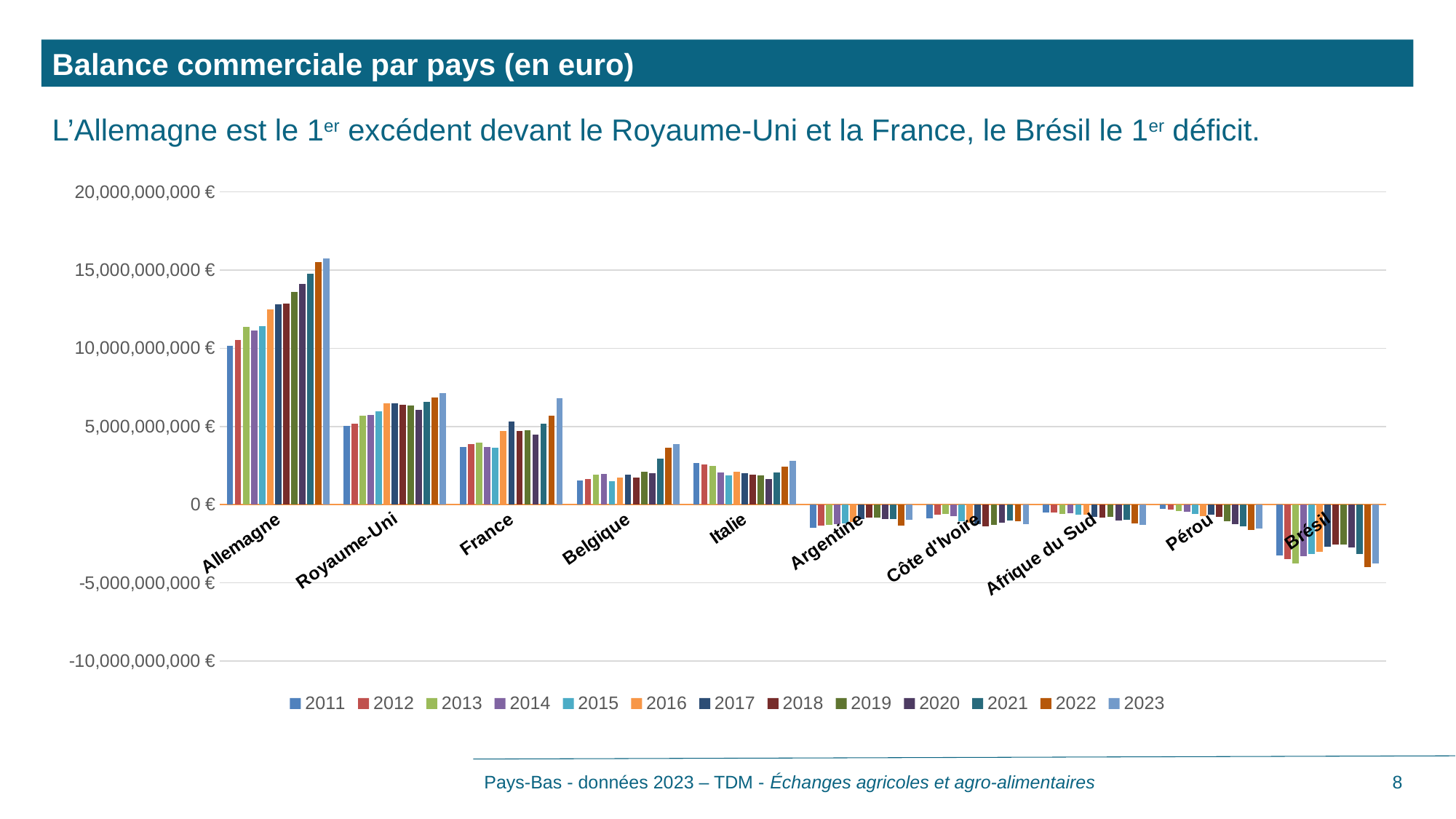

Balance commerciale par pays (en euro)
L’Allemagne est le 1er excédent devant le Royaume-Uni et la France, le Brésil le 1er déficit.

### Chart

| Category | 2011 | 2012 | 2013 | 2014 | 2015 | 2016 | 2017 | 2018 | 2019 | 2020 | 2021 | 2022 | 2023 |
|---|---|---|---|---|---|---|---|---|---|---|---|---|---|
| Allemagne | 10159413057.0 | 10532338346.0 | 11391163385.0 | 11138947178.0 | 11429547964.0 | 12470261618.0 | 12826795542.0 | 12850045256.0 | 13586357810.0 | 14137798695.0 | 14758703075.0 | 15512428451.0 | 15726974016.0 |
| Royaume-Uni | 5059086126.0 | 5187543014.0 | 5701463243.0 | 5739964673.0 | 5967578359.0 | 6472818635.0 | 6496698420.0 | 6407752745.0 | 6326680842.0 | 6046871396.0 | 6580749487.0 | 6834735015.0 | 7111787001.0 |
| France | 3670060269.0 | 3864735827.0 | 3982465197.0 | 3697667378.0 | 3622632564.0 | 4701978539.0 | 5296013946.0 | 4723778008.0 | 4747067315.0 | 4463528576.0 | 5172398338.0 | 5706818937.0 | 6792901427.0 |
| Belgique | 1532588735.0 | 1629719269.0 | 1913821227.0 | 1955043405.0 | 1504117818.0 | 1748582390.0 | 1901514061.0 | 1730862798.0 | 2118087969.0 | 2012137740.0 | 2916099553.0 | 3631825050.0 | 3858454974.0 |
| Italie | 2674018159.0 | 2587291674.0 | 2453897076.0 | 2067008213.0 | 1859041109.0 | 2100488279.0 | 2009060966.0 | 1904184186.0 | 1855798151.0 | 1616585939.0 | 2057900614.0 | 2411615744.0 | 2818985216.0 |
| Argentine | -1477052093.0 | -1359382833.0 | -1278279765.0 | -1260828648.0 | -1208588603.0 | -1130650048.0 | -943566828.0 | -840733505.0 | -822888602.0 | -917332790.0 | -941245877.0 | -1343108552.0 | -956332608.0 |
| Côte d'Ivoire | -891939126.0 | -638074442.0 | -616972787.0 | -717388798.0 | -1084519947.0 | -1170566734.0 | -1249610966.0 | -1405159726.0 | -1295515770.0 | -1149538168.0 | -1034247248.0 | -1066113829.0 | -1249080928.0 |
| Afrique du Sud | -489833611.0 | -484157059.0 | -606550661.0 | -562297298.0 | -631173393.0 | -656936556.0 | -794269272.0 | -837830640.0 | -807574322.0 | -999380736.0 | -977775326.0 | -1217588397.0 | -1310586621.0 |
| Pérou | -270252716.0 | -323928594.0 | -416534566.0 | -459650757.0 | -610573321.0 | -756000362.0 | -669399488.0 | -770947054.0 | -1052560111.0 | -1230117733.0 | -1412352761.0 | -1614662651.0 | -1543532362.0 |
| Brésil | -3242857668.0 | -3483681129.0 | -3749367240.0 | -3287285445.0 | -3156035658.0 | -3029644733.0 | -2708637574.0 | -2574338764.0 | -2575598652.0 | -2740544413.0 | -3168845581.0 | -4017891239.0 | -3775748863.0 |
Pays-Bas - données 2023 – TDM - Échanges agricoles et agro-alimentaires
8